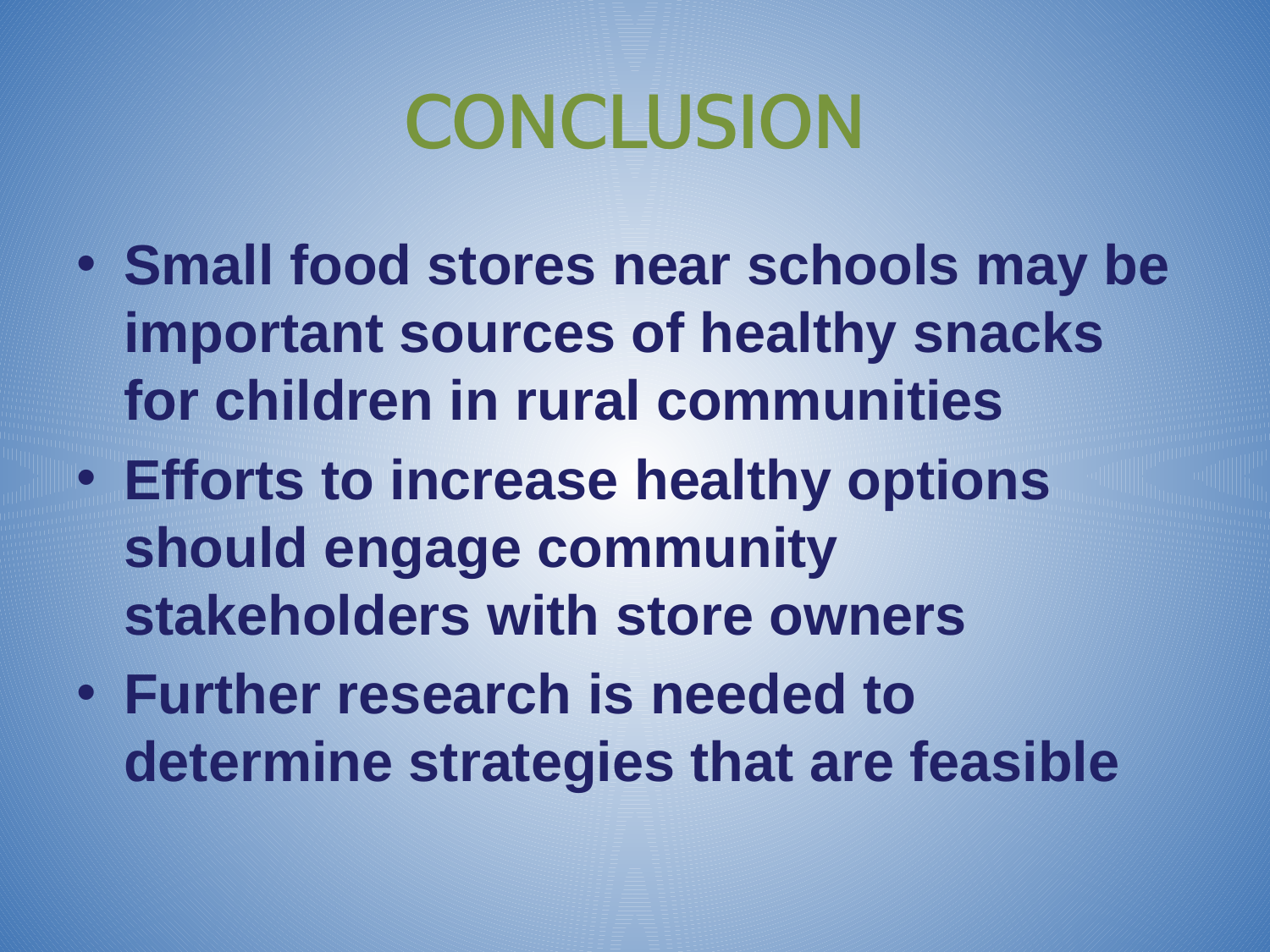

# CONCLUSION
Small food stores near schools may be important sources of healthy snacks for children in rural communities
Efforts to increase healthy options should engage community stakeholders with store owners
Further research is needed to determine strategies that are feasible